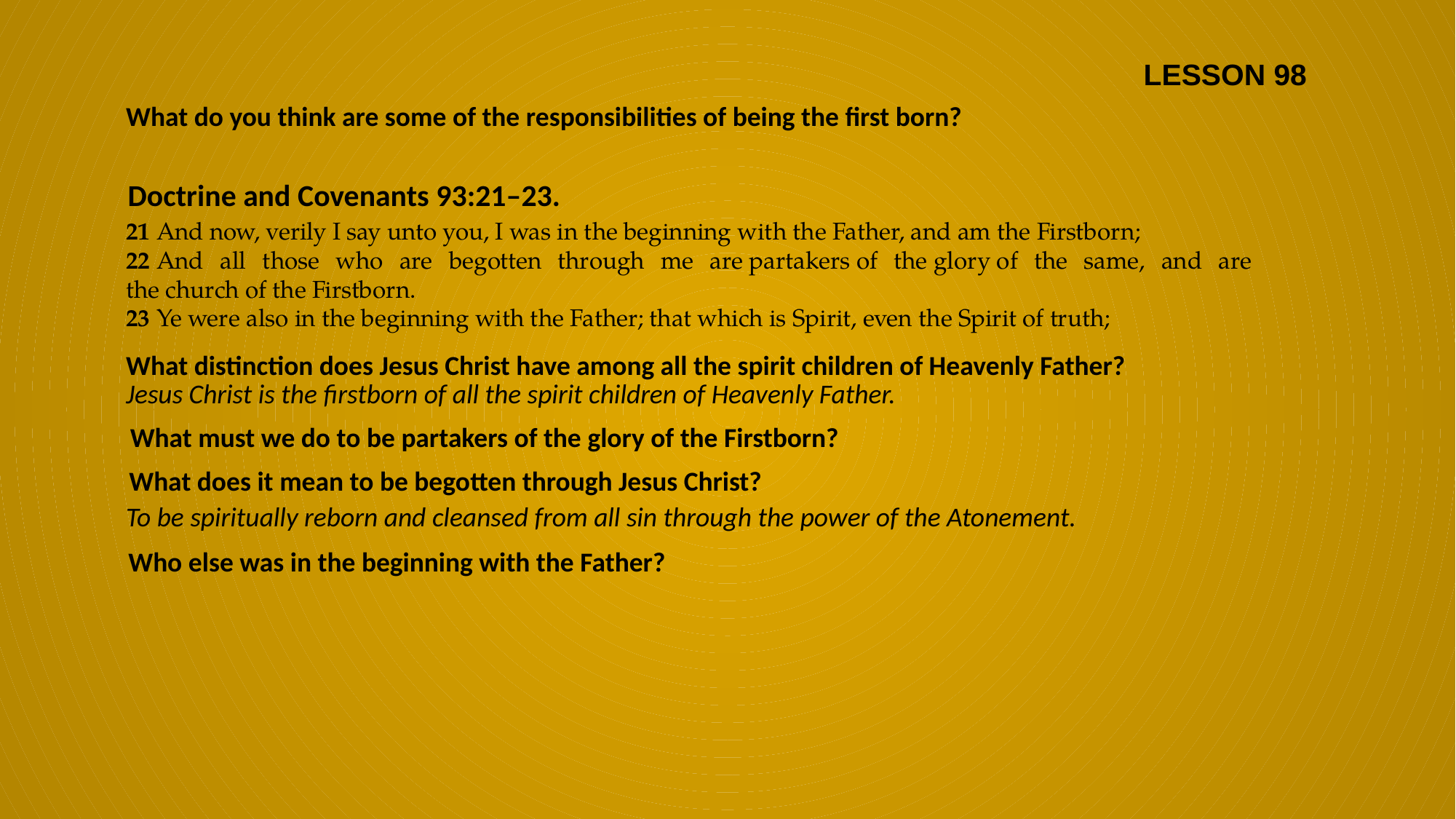

LESSON 98
What do you think are some of the responsibilities of being the first born?
Doctrine and Covenants 93:21–23.
21 And now, verily I say unto you, I was in the beginning with the Father, and am the Firstborn;
22 And all those who are begotten through me are partakers of the glory of the same, and are the church of the Firstborn.
23 Ye were also in the beginning with the Father; that which is Spirit, even the Spirit of truth;
What distinction does Jesus Christ have among all the spirit children of Heavenly Father?
Jesus Christ is the firstborn of all the spirit children of Heavenly Father.
What must we do to be partakers of the glory of the Firstborn?
What does it mean to be begotten through Jesus Christ?
To be spiritually reborn and cleansed from all sin through the power of the Atonement.
Who else was in the beginning with the Father?